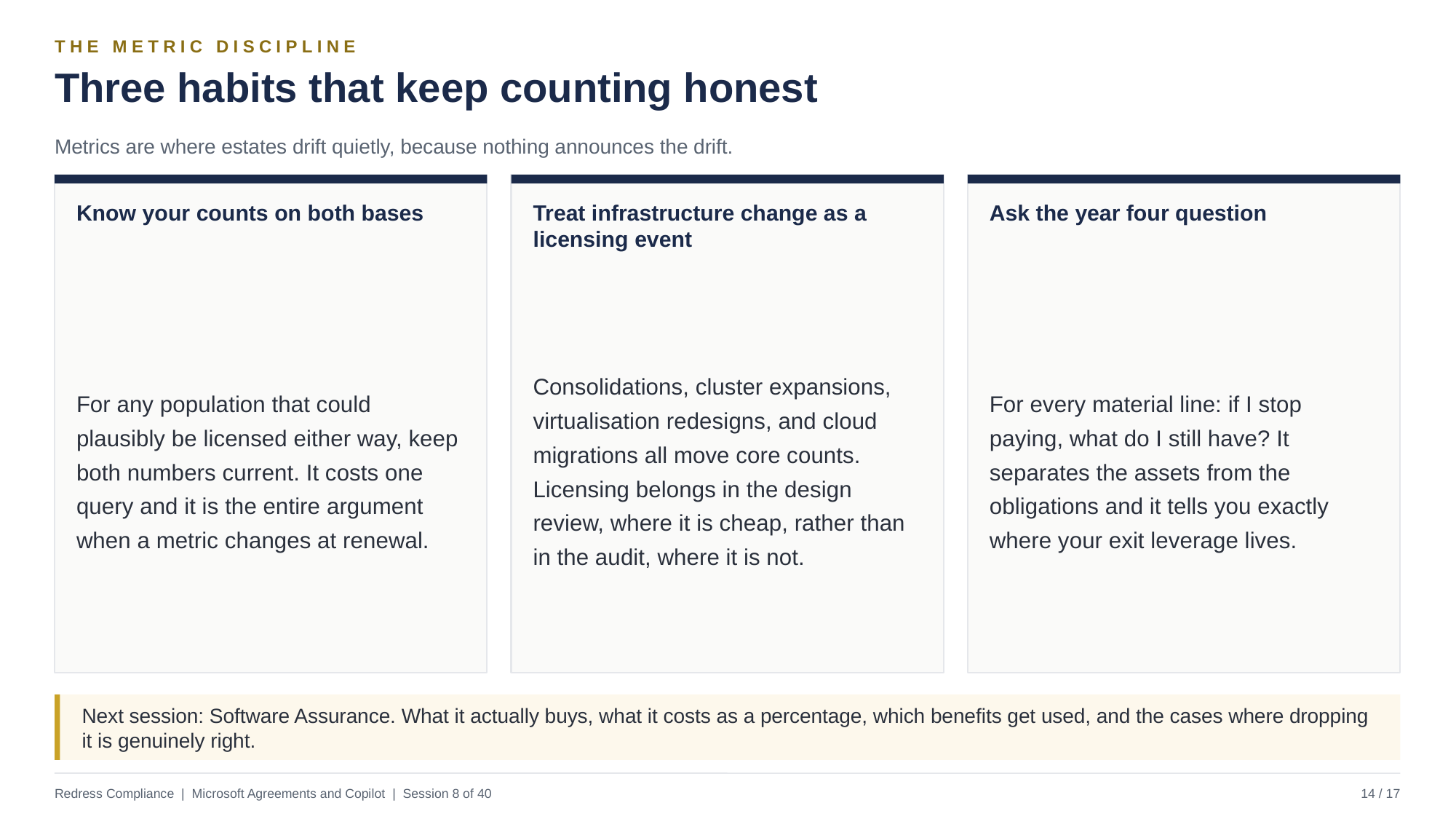

THE METRIC DISCIPLINE
Three habits that keep counting honest
Metrics are where estates drift quietly, because nothing announces the drift.

Know your counts on both bases
Treat infrastructure change as a licensing event
Ask the year four question
For any population that could plausibly be licensed either way, keep both numbers current. It costs one query and it is the entire argument when a metric changes at renewal.
Consolidations, cluster expansions, virtualisation redesigns, and cloud migrations all move core counts. Licensing belongs in the design review, where it is cheap, rather than in the audit, where it is not.
For every material line: if I stop paying, what do I still have? It separates the assets from the obligations and it tells you exactly where your exit leverage lives.

Next session: Software Assurance. What it actually buys, what it costs as a percentage, which benefits get used, and the cases where dropping it is genuinely right.

Redress Compliance  |  Microsoft Agreements and Copilot  |  Session 8 of 40
14 / 17